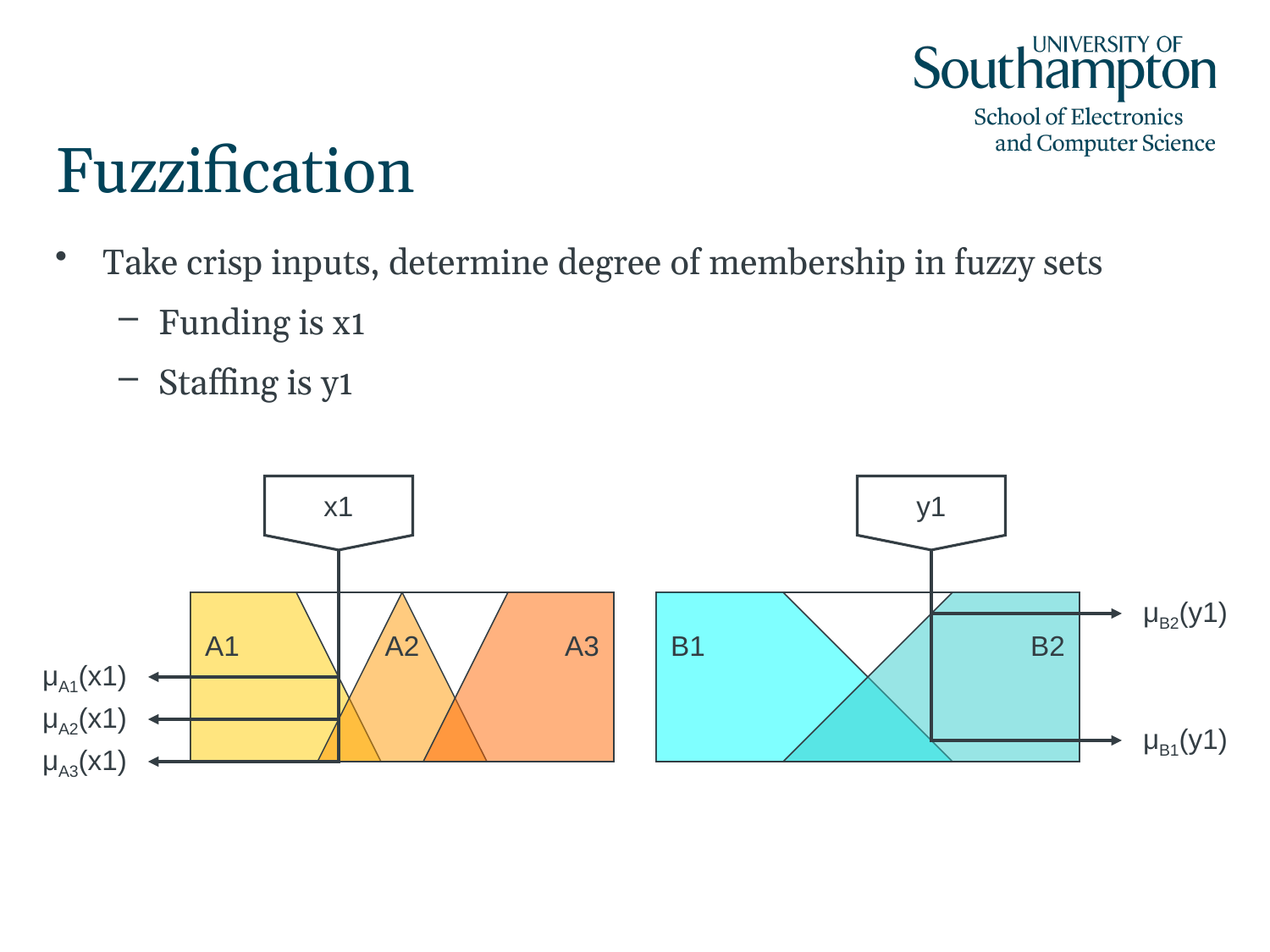

# Fuzzification
Take crisp inputs, determine degree of membership in fuzzy sets
Funding is x1
Staffing is y1
x1
y1

A1

A2

A3

B1

B2
μB2(y1)
μA1(x1)
μA2(x1)
μB1(y1)
μA3(x1)